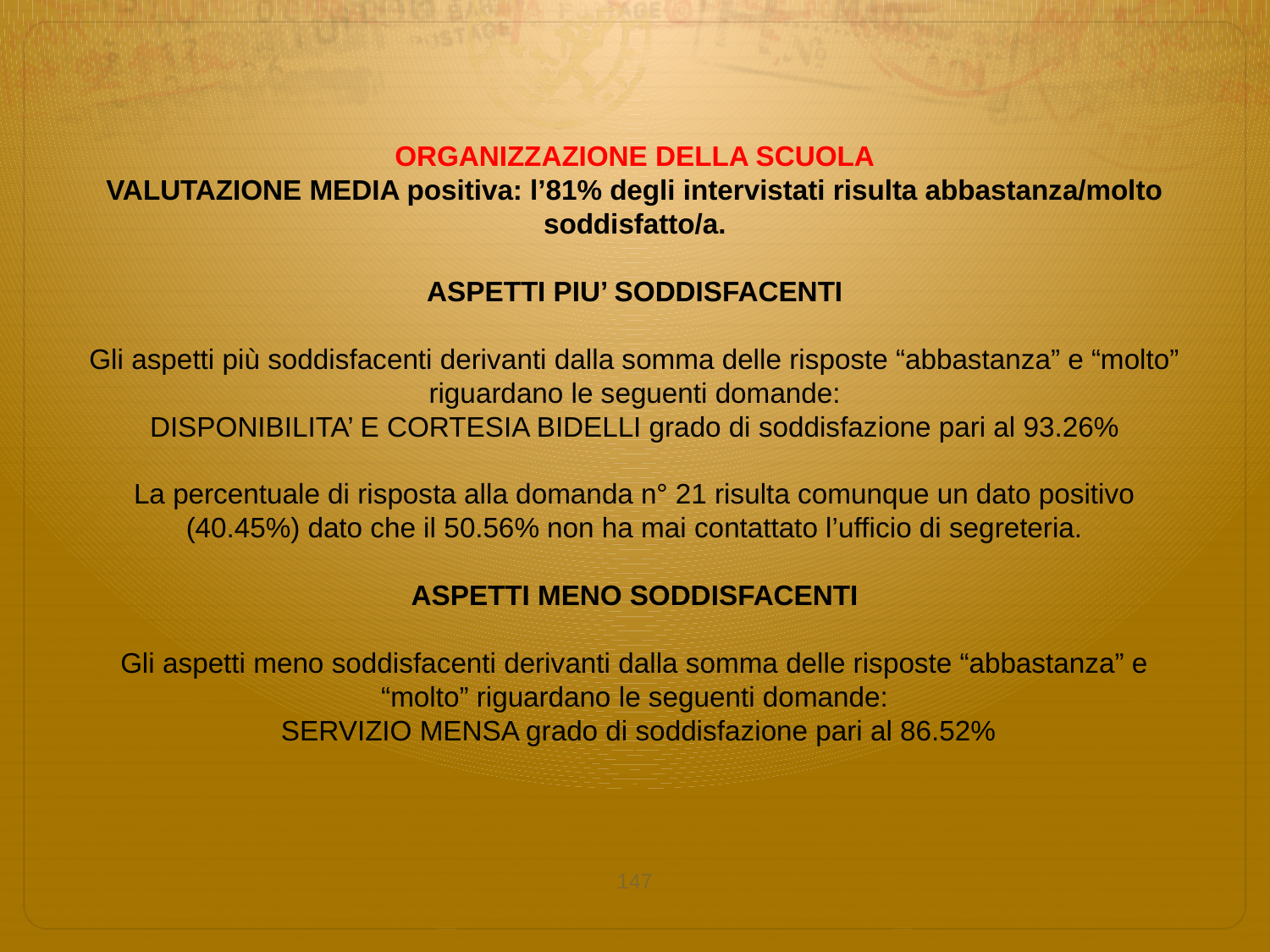

# ORGANIZZAZIONE DELLA SCUOLA VALUTAZIONE MEDIA positiva: l’81% degli intervistati risulta abbastanza/molto soddisfatto/a.   ASPETTI PIU’ SODDISFACENTI   Gli aspetti più soddisfacenti derivanti dalla somma delle risposte “abbastanza” e “molto” riguardano le seguenti domande: DISPONIBILITA’ E CORTESIA BIDELLI grado di soddisfazione pari al 93.26% La percentuale di risposta alla domanda n° 21 risulta comunque un dato positivo (40.45%) dato che il 50.56% non ha mai contattato l’ufficio di segreteria.   ASPETTI MENO SODDISFACENTI   Gli aspetti meno soddisfacenti derivanti dalla somma delle risposte “abbastanza” e “molto” riguardano le seguenti domande: SERVIZIO MENSA grado di soddisfazione pari al 86.52%

147